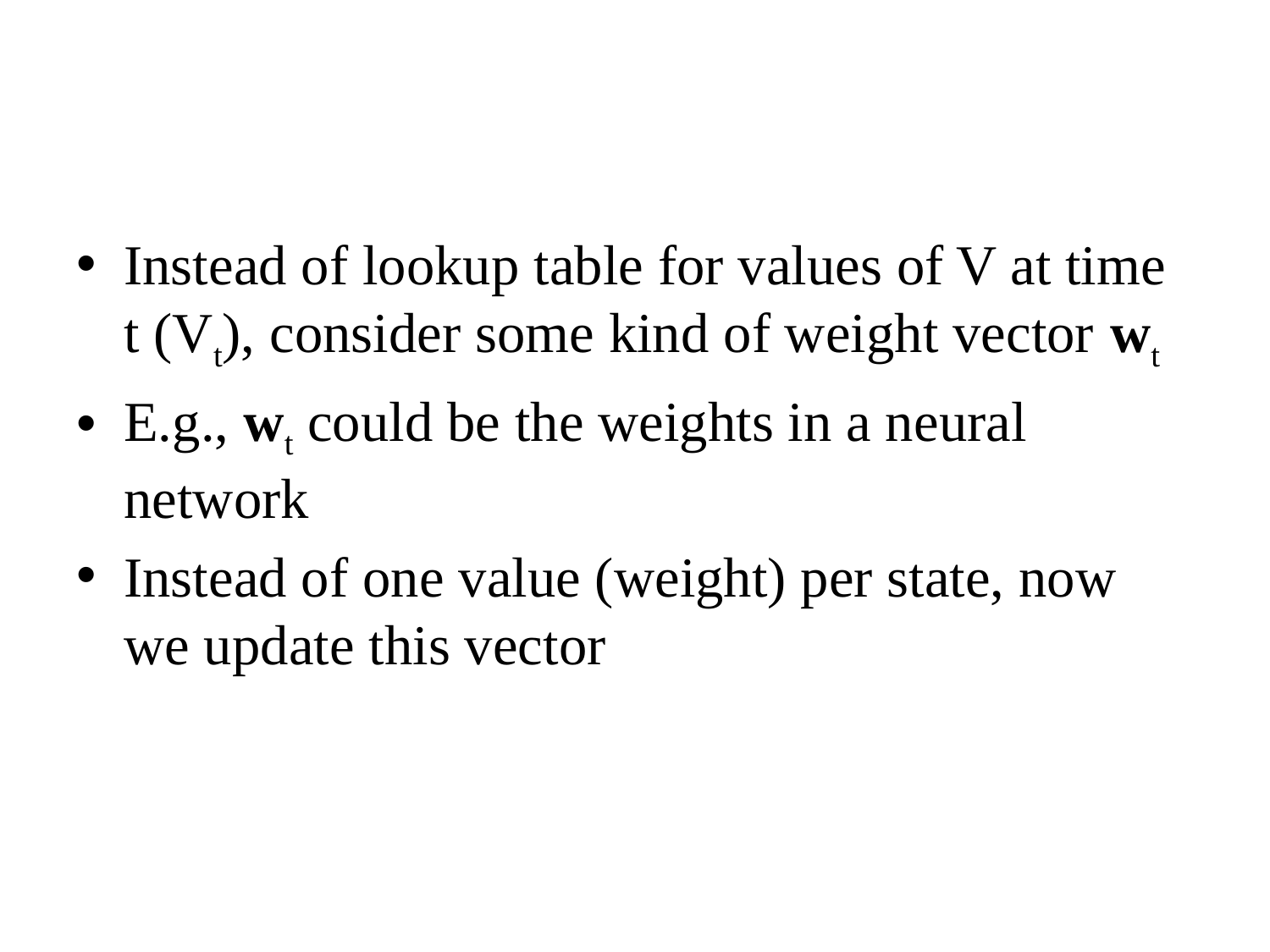

#
Instead of lookup table for values of V at time t (Vt), consider some kind of weight vector wt
E.g., wt could be the weights in a neural network
Instead of one value (weight) per state, now we update this vector